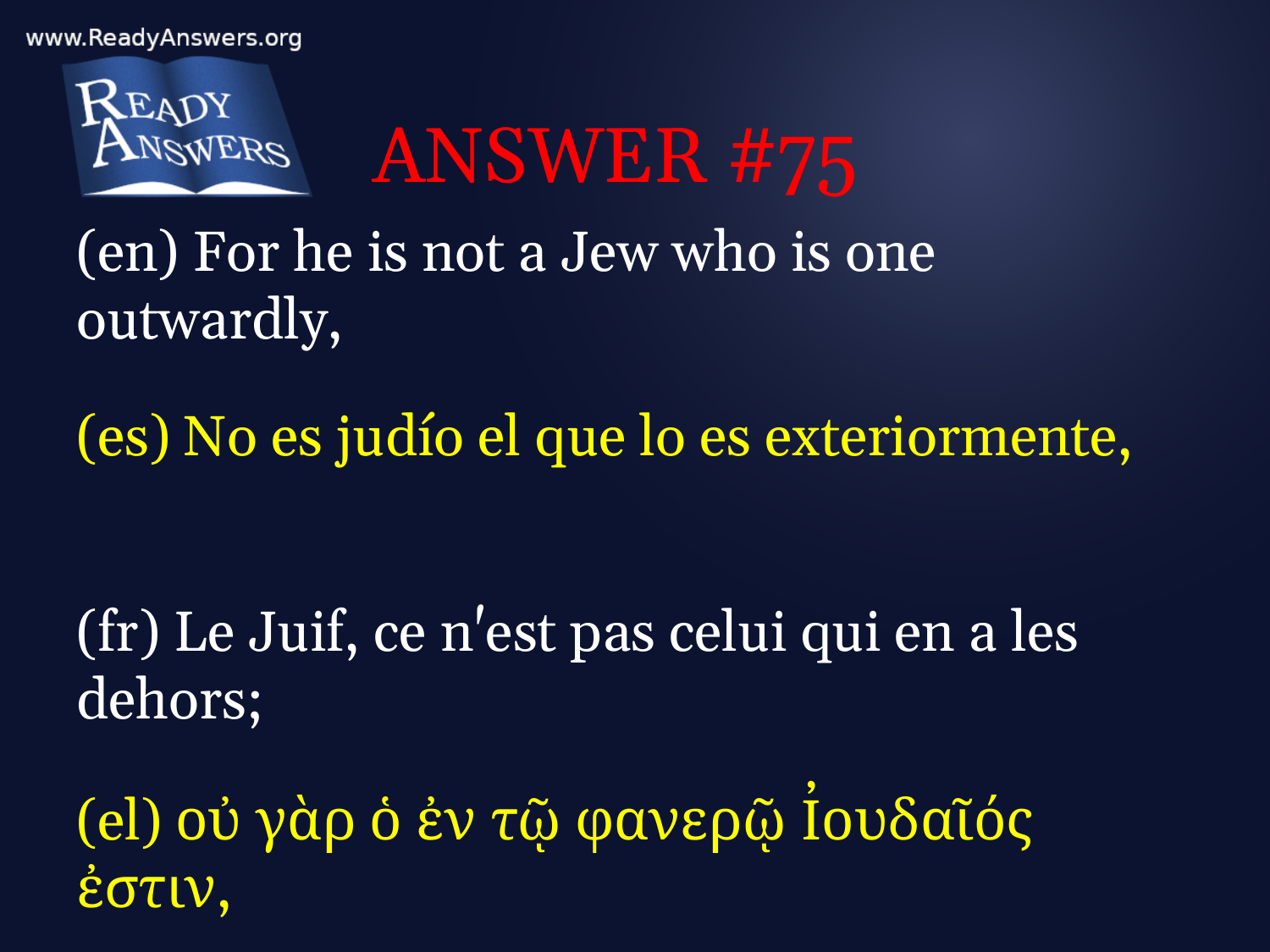

# ANSWER #75
(en) For he is not a Jew who is one outwardly,
(es) No es judío el que lo es exteriormente,
(fr) Le Juif, ce n'est pas celui qui en a les dehors;
(el) οὐ γὰρ ὁ ἐν τῷ φανερῷ Ἰουδαῖός ἐστιν,